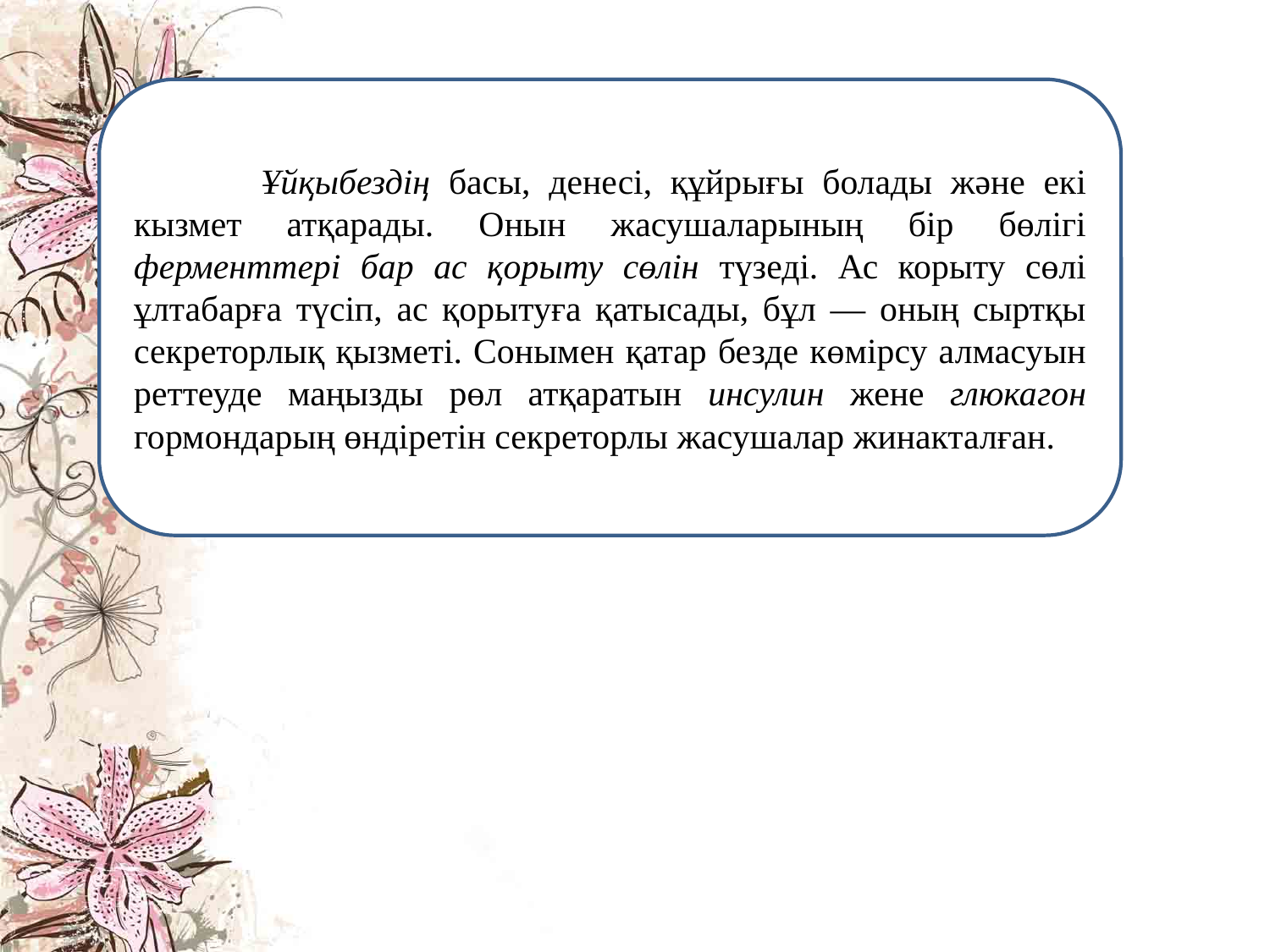

Ұйқыбездің басы, денесі, құйрығы болады және екі кызмет атқарады. Онын жасушаларының бір бөлігі ферменттері бар ас қорыту сөлін түзеді. Ас корыту сөлі ұлтабарға түсіп, ас қорытуға қатысады, бұл — оның сыртқы секреторлық қызметі. Сонымен қатар безде көмірсу алмасуын реттеуде маңызды рөл атқаратын инсулин жене глюкагон гормондарың өндіретін секреторлы жасушалар жинакталған.